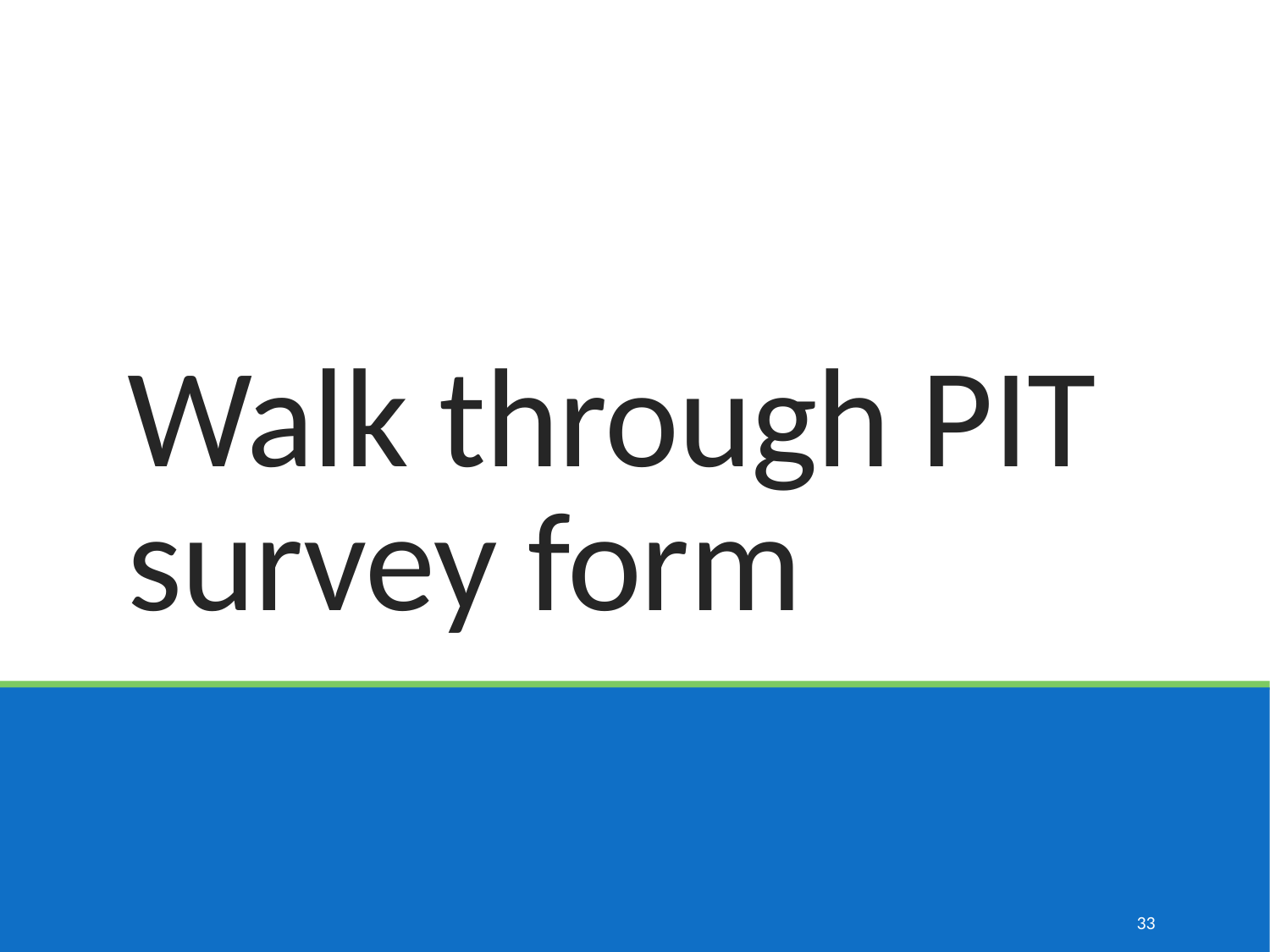

# Walk through PIT survey form

33